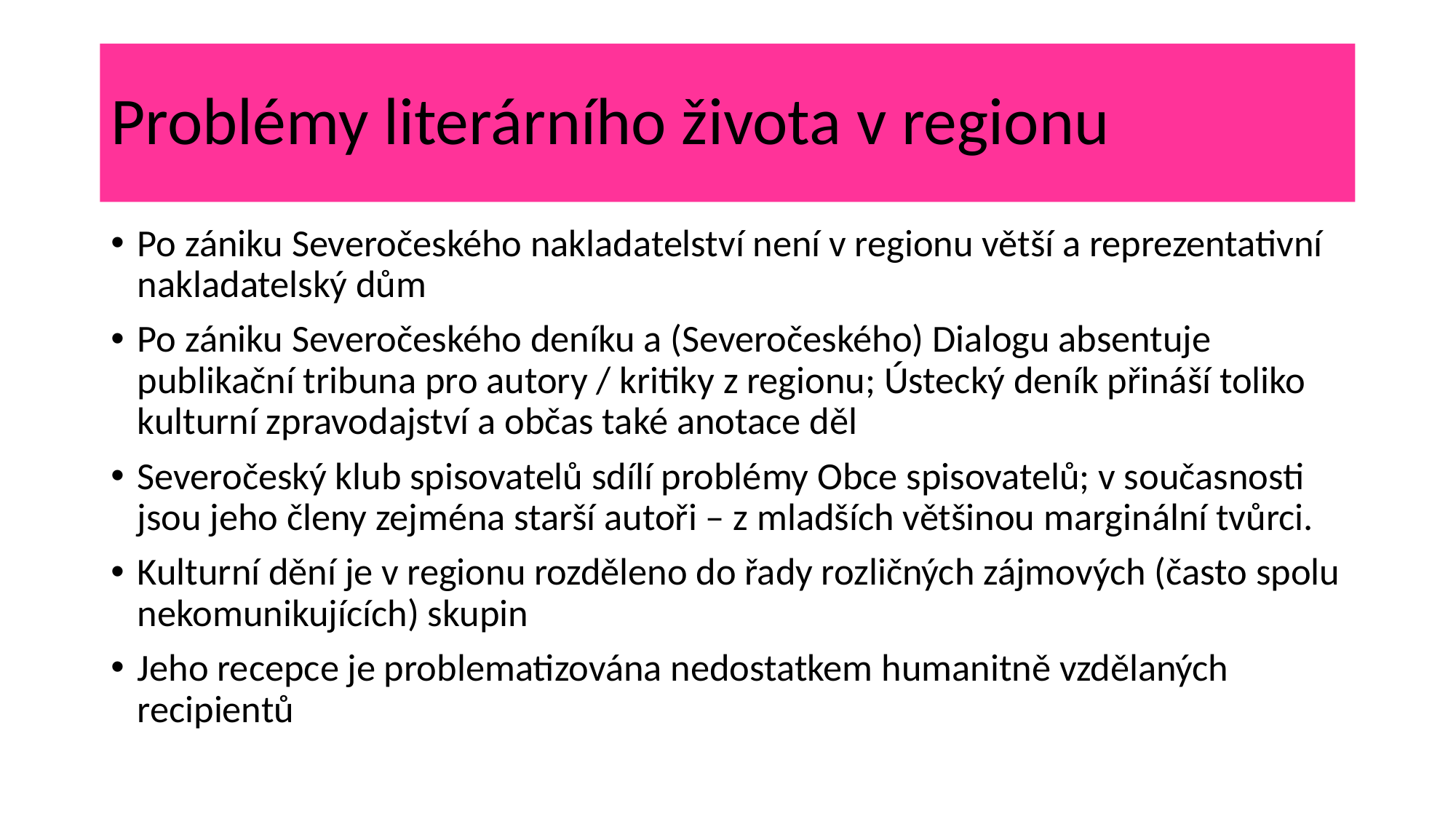

# Problémy literárního života v regionu
Po zániku Severočeského nakladatelství není v regionu větší a reprezentativní nakladatelský dům
Po zániku Severočeského deníku a (Severočeského) Dialogu absentuje publikační tribuna pro autory / kritiky z regionu; Ústecký deník přináší toliko kulturní zpravodajství a občas také anotace děl
Severočeský klub spisovatelů sdílí problémy Obce spisovatelů; v současnosti jsou jeho členy zejména starší autoři – z mladších většinou marginální tvůrci.
Kulturní dění je v regionu rozděleno do řady rozličných zájmových (často spolu nekomunikujících) skupin
Jeho recepce je problematizována nedostatkem humanitně vzdělaných recipientů